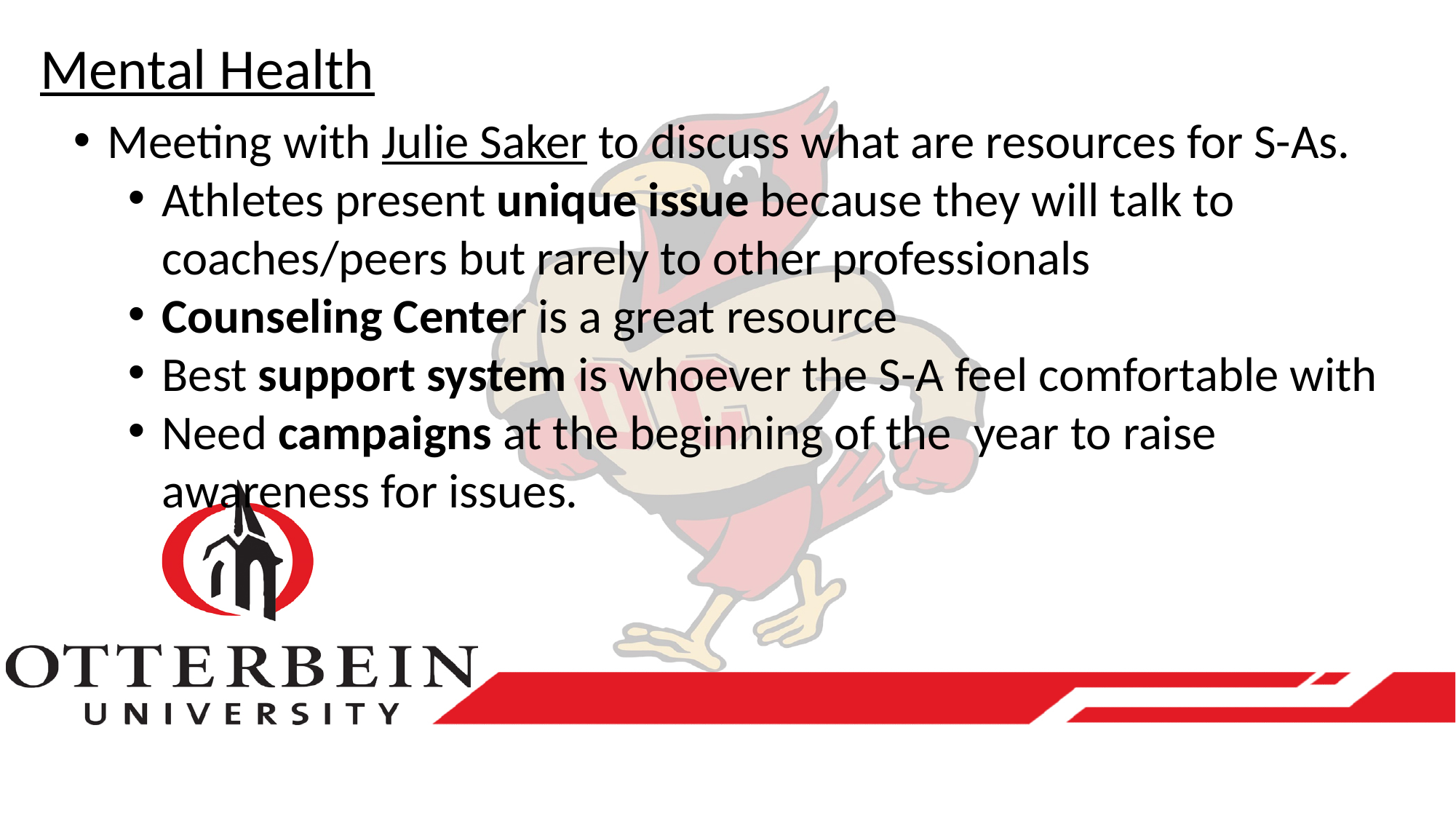

# Mental Health
Meeting with Julie Saker to discuss what are resources for S-As.
Athletes present unique issue because they will talk to coaches/peers but rarely to other professionals
Counseling Center is a great resource
Best support system is whoever the S-A feel comfortable with
Need campaigns at the beginning of the  year to raise awareness for issues.